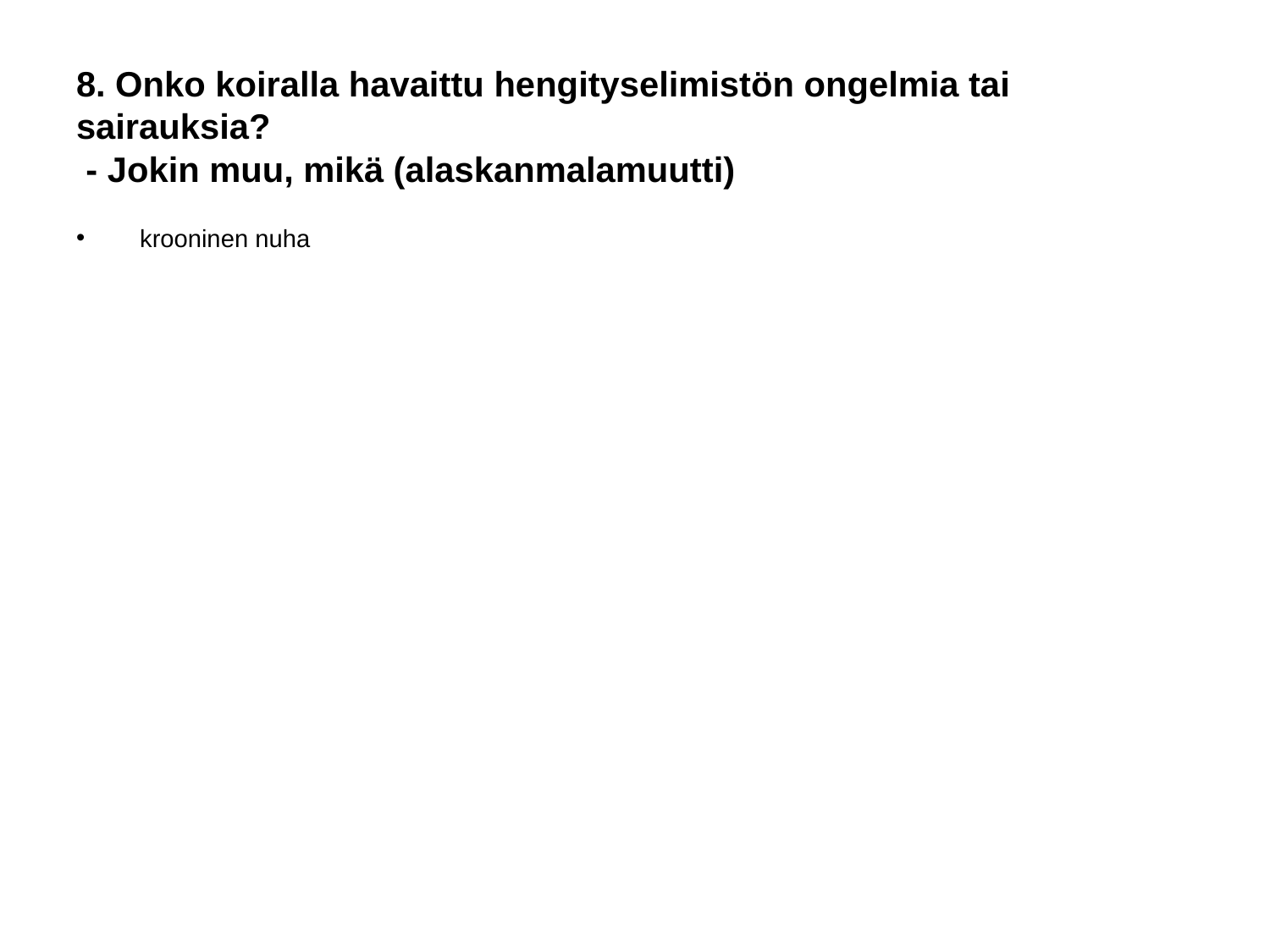

# 8. Onko koiralla havaittu hengityselimistön ongelmia tai sairauksia?
 - Jokin muu, mikä (alaskanmalamuutti)
krooninen nuha